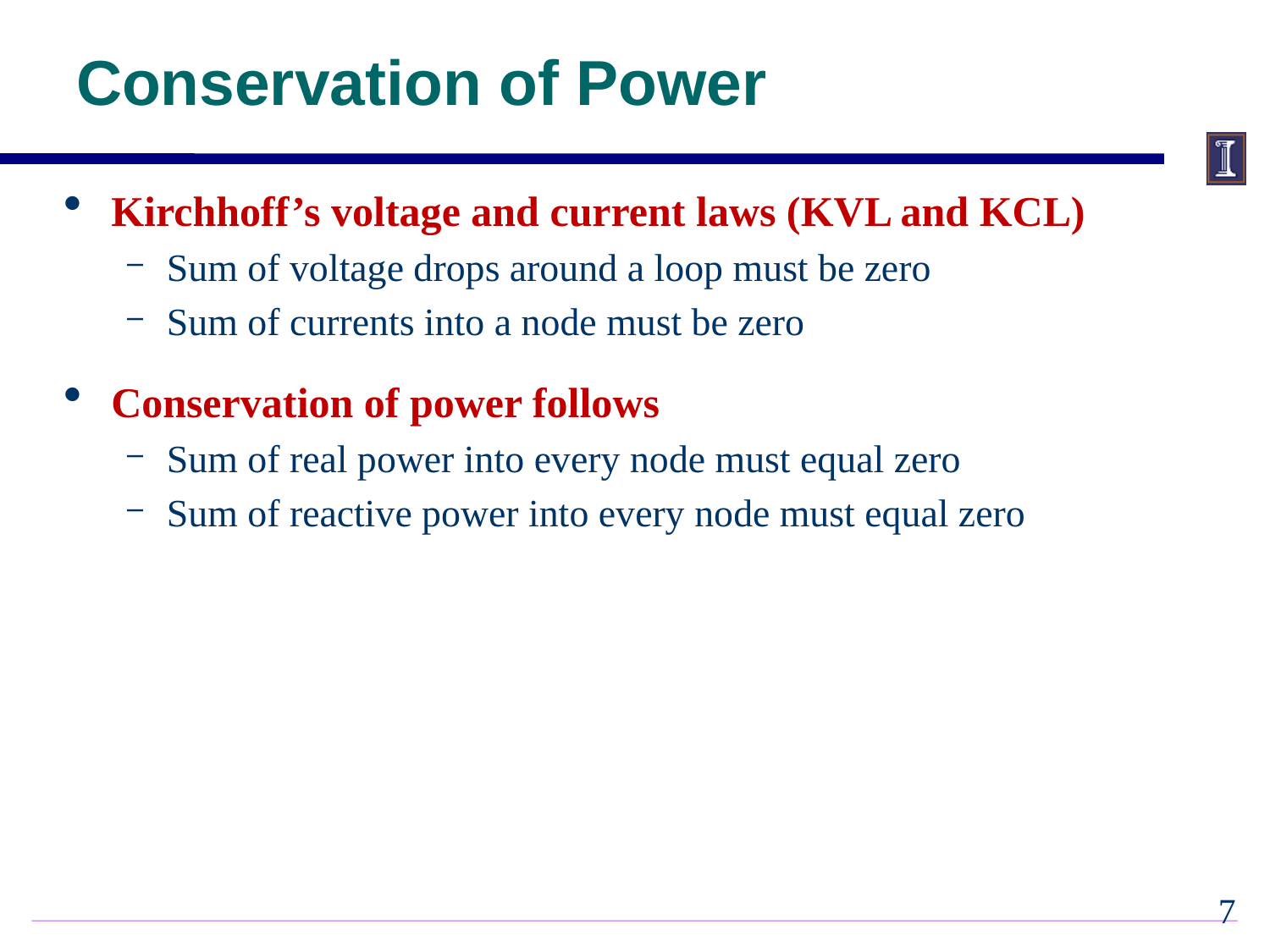

# Conservation of Power
Kirchhoff’s voltage and current laws (KVL and KCL)
Sum of voltage drops around a loop must be zero
Sum of currents into a node must be zero
Conservation of power follows
Sum of real power into every node must equal zero
Sum of reactive power into every node must equal zero
7